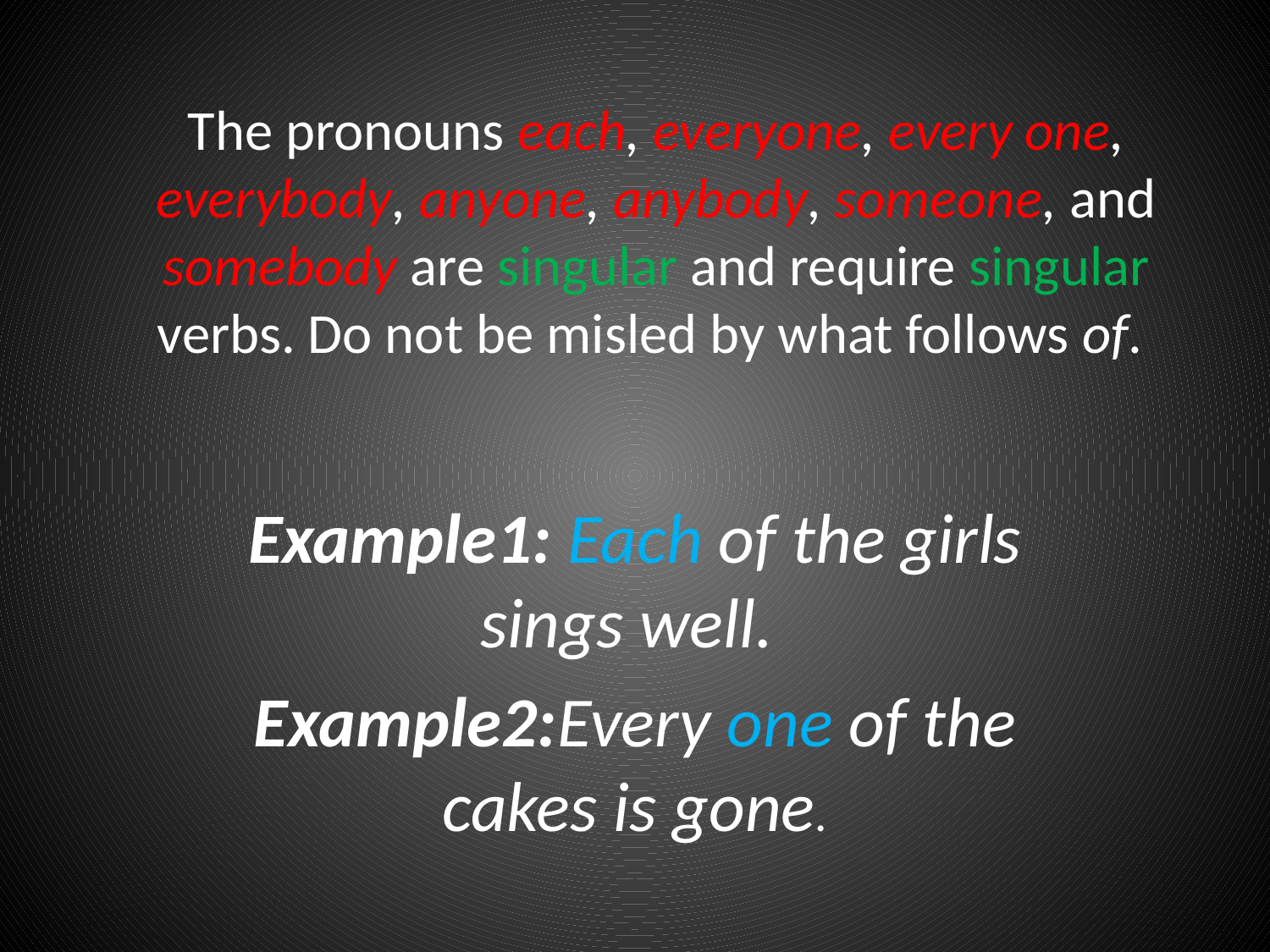

# The pronouns each, everyone, every one, everybody, anyone, anybody, someone, and somebody are singular and require singular verbs. Do not be misled by what follows of.
Example1: Each of the girls sings well.
Example2:Every one of the cakes is gone.